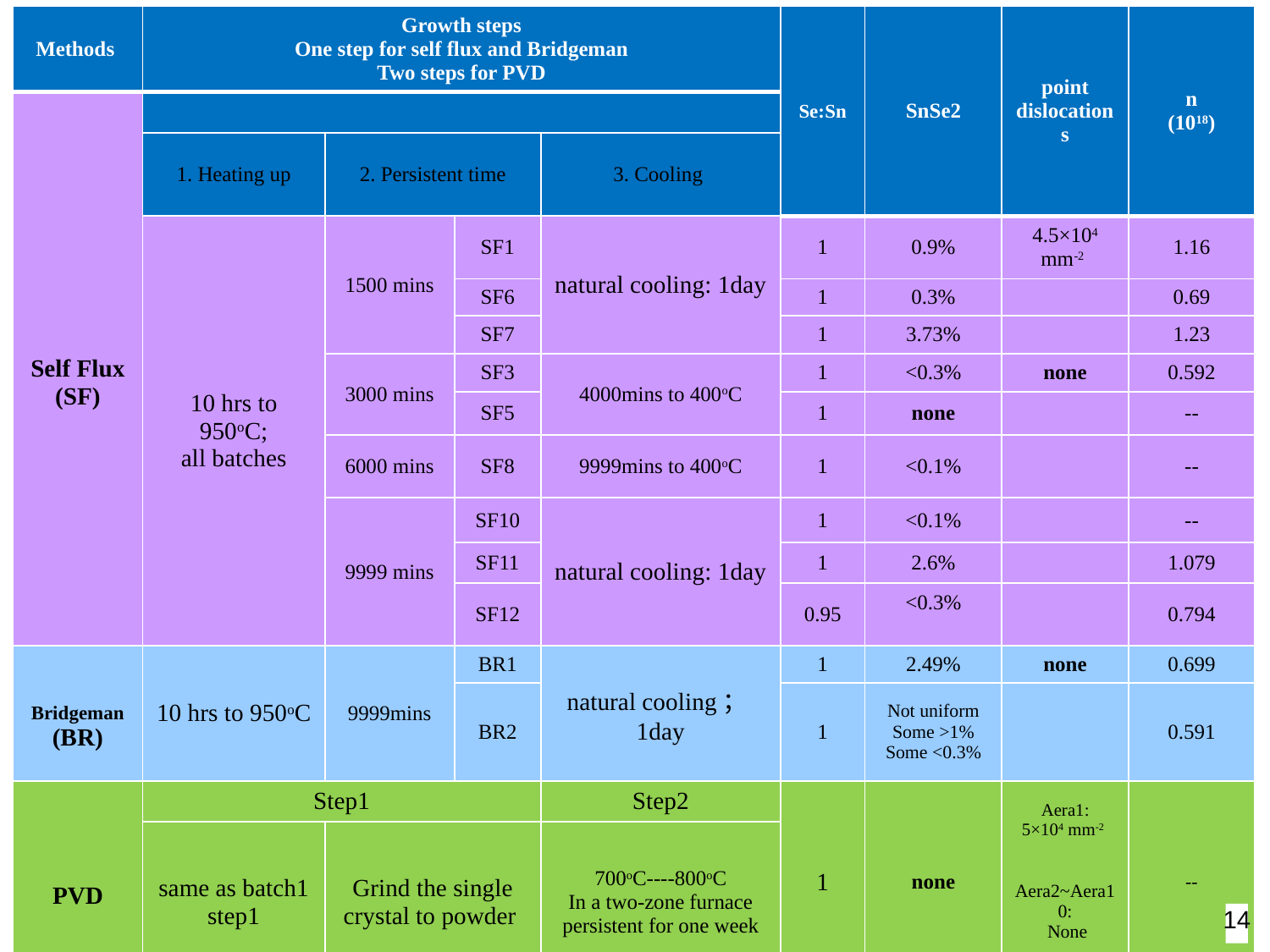

| Methods | Growth steps One step for self flux and Bridgeman Two steps for PVD |  |  |  | Se:Sn | SnSe2 | point dislocations | n (1018) |
| --- | --- | --- | --- | --- | --- | --- | --- | --- |
| Self Flux (SF) |  |  |  |  |  |  |  |  |
|  | 1. Heating up | 2. Persistent time |  | 3. Cooling |  |  |  |  |
|  | 10 hrs to 950oC; all batches | 1500 mins | SF1 | natural cooling: 1day | 1 | 0.9% | 4.5×104 mm-2 | 1.16 |
|  |  |  | SF6 |  | 1 | 0.3% |  | 0.69 |
|  |  |  | SF7 |  | 1 | 3.73% |  | 1.23 |
|  |  | 3000 mins | SF3 | 4000mins to 400oC | 1 | <0.3% | none | 0.592 |
|  |  |  | SF5 |  | 1 | none |  | -- |
|  |  | 6000 mins | SF8 | 9999mins to 400oC | 1 | <0.1% |  | -- |
|  |  | 9999 mins | SF10 | natural cooling: 1day | 1 | <0.1% |  | -- |
|  |  |  | SF11 |  | 1 | 2.6% |  | 1.079 |
|  |  |  | SF12 |  | 0.95 | <0.3% |  | 0.794 |
| Bridgeman (BR) | 10 hrs to 950oC | 9999mins | BR1 | natural cooling；1day | 1 | 2.49% | none | 0.699 |
|  |  |  | BR2 |  | 1 | Not uniform Some >1% Some <0.3% |  | 0.591 |
| PVD | Step1 |  |  | Step2 | 1 | none | Aera1: 5×104 mm-2 Aera2~Aera10: None | -- |
|  | same as batch1 step1 | Grind the single crystal to powder |  | 700oC----800oC In a two-zone furnace persistent for one week |  |  |  |  |
14